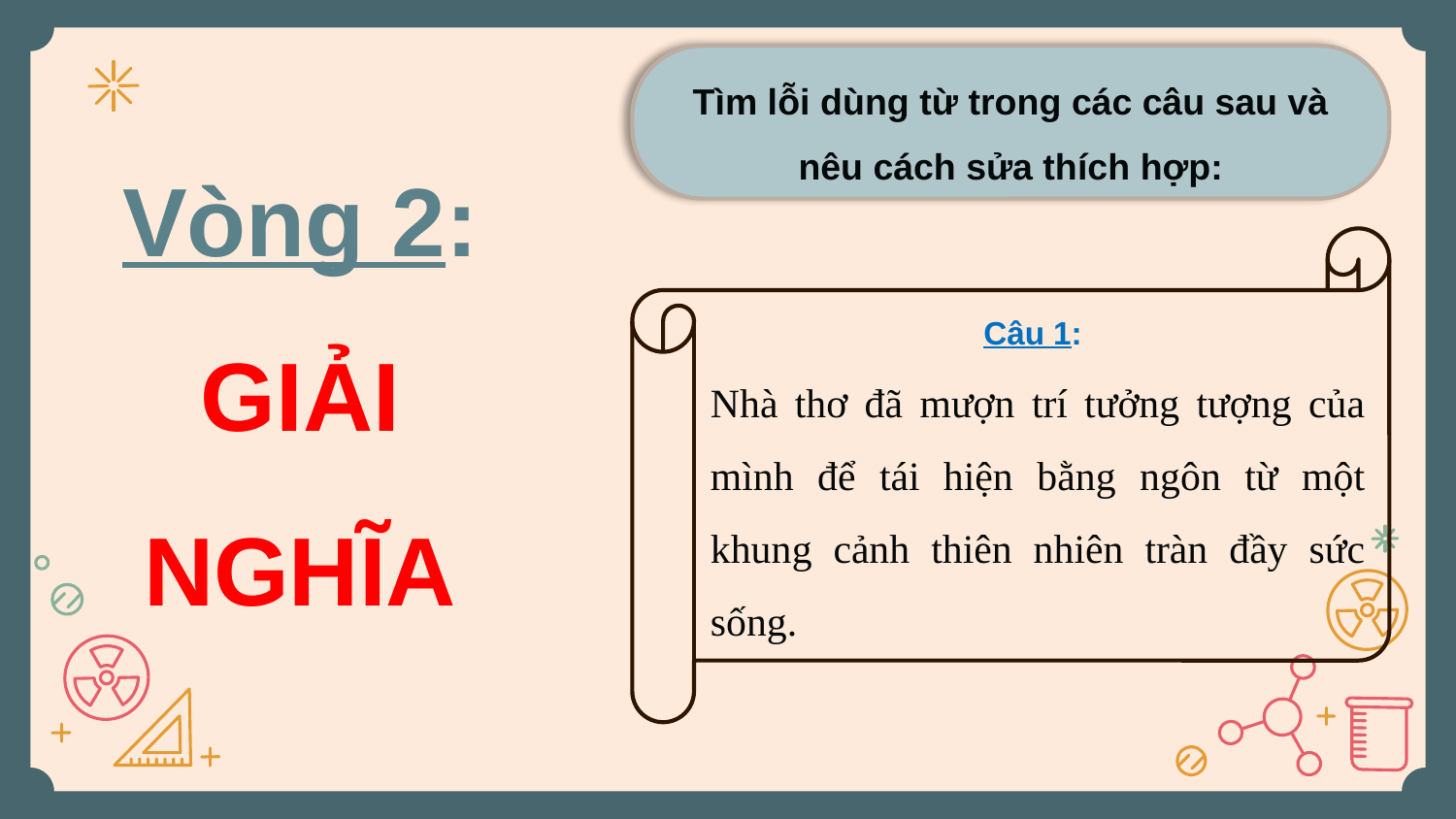

Tìm lỗi dùng từ trong các câu sau và nêu cách sửa thích hợp:
Vòng 2: GIẢI NGHĨA

Câu 1:
Nhà thơ đã mượn trí tưởng tượng của mình để tái hiện bằng ngôn từ một khung cảnh thiên nhiên tràn đầy sức sống.